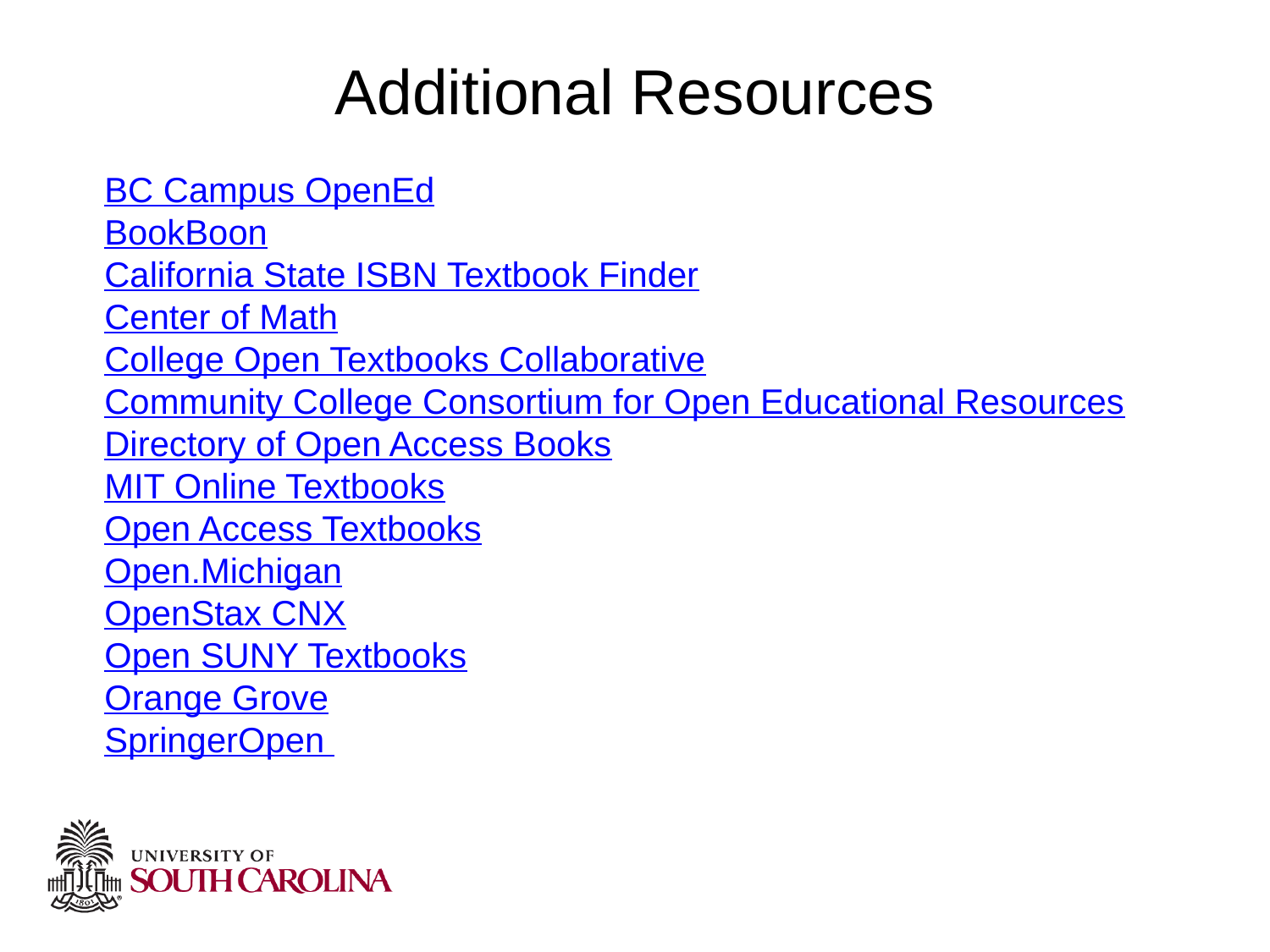

# Additional Resources
BC Campus OpenEd
BookBoon
California State ISBN Textbook Finder
Center of Math
College Open Textbooks Collaborative
Community College Consortium for Open Educational Resources
Directory of Open Access Books
MIT Online Textbooks
Open Access Textbooks
Open.Michigan
OpenStax CNX
Open SUNY Textbooks
Orange Grove
SpringerOpen